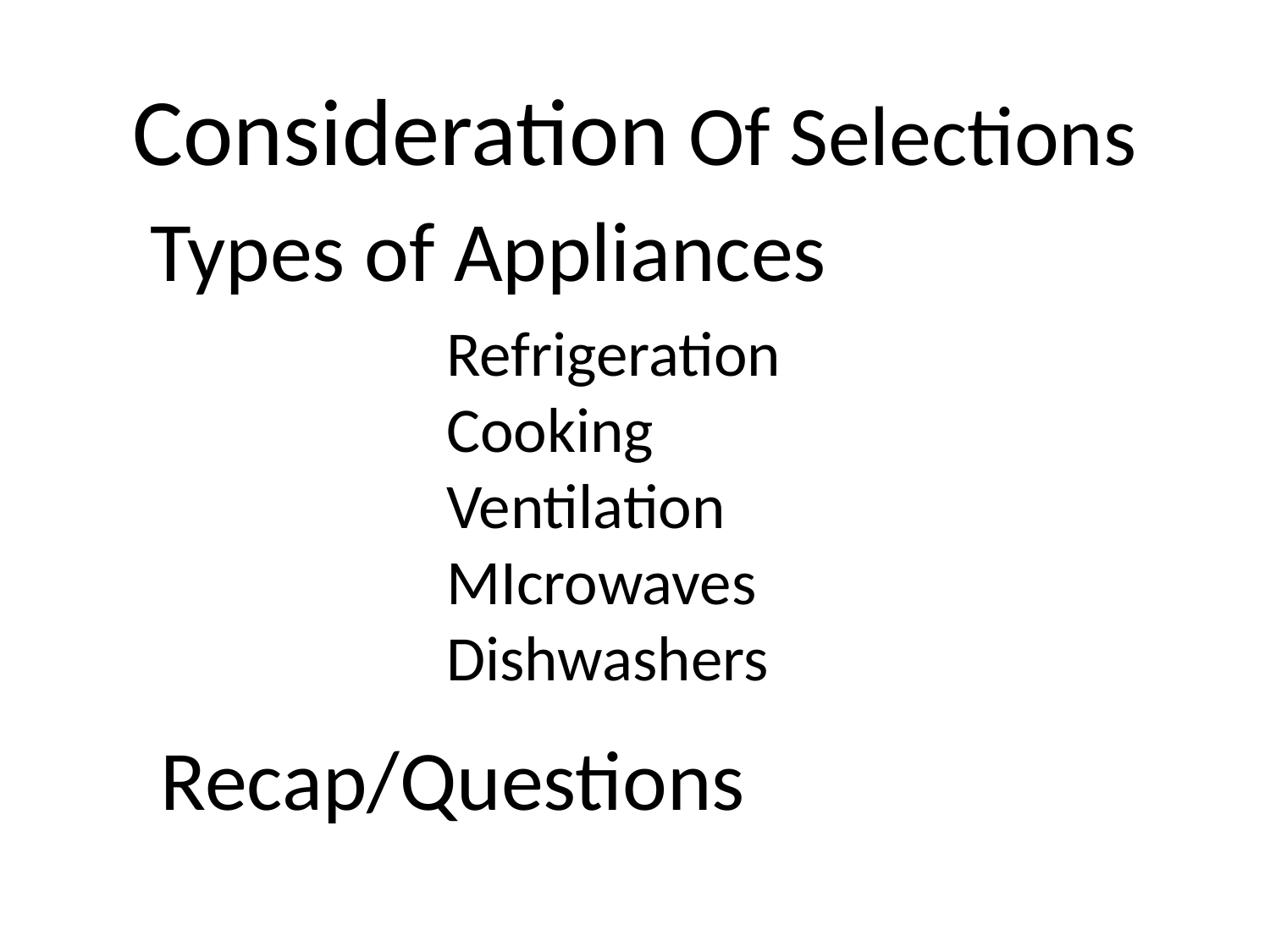

# Consideration Of Selections
Types of Appliances
Refrigeration
Cooking
Ventilation
MIcrowaves
Dishwashers
Recap/Questions